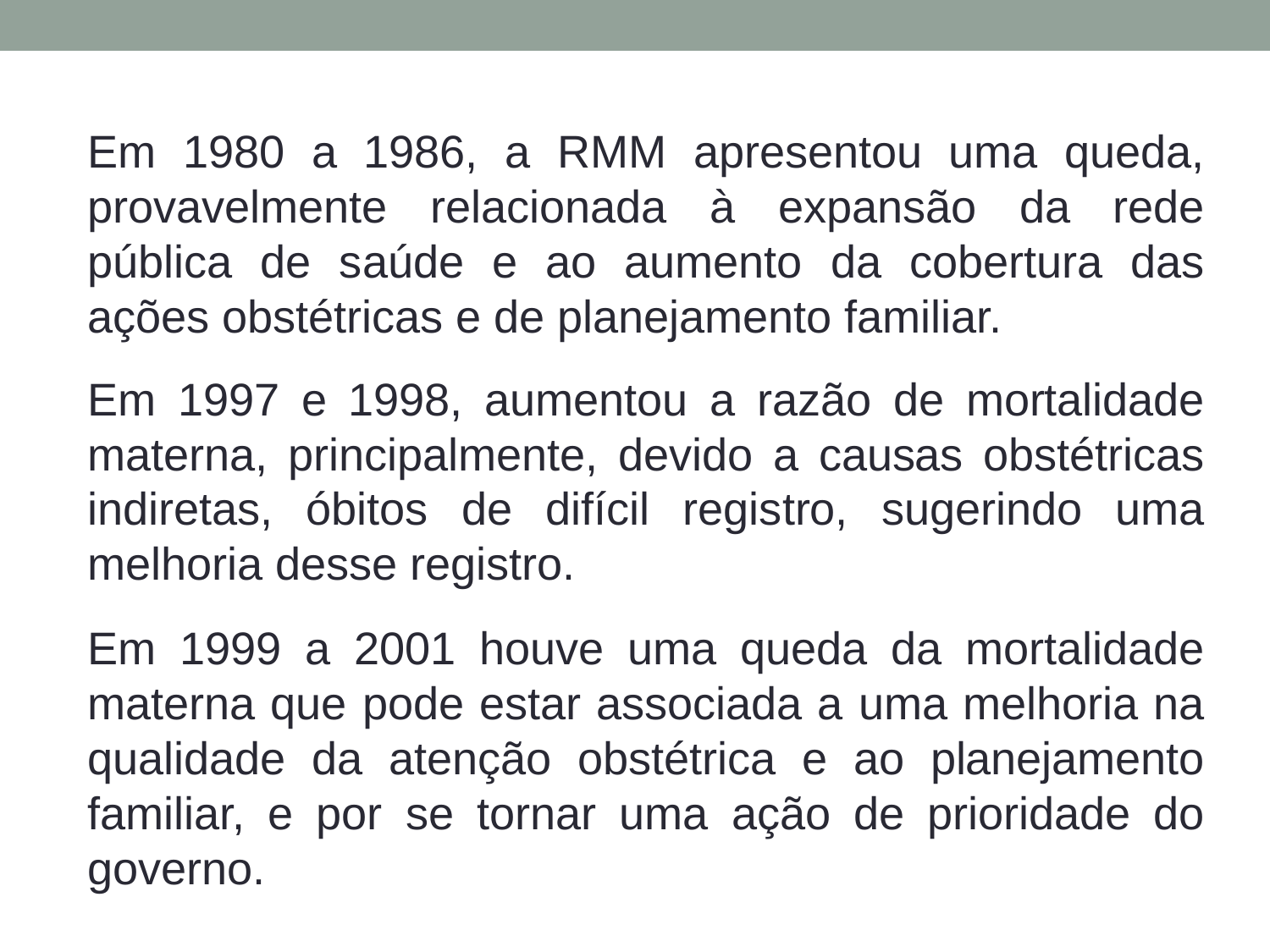

Em 1980 a 1986, a RMM apresentou uma queda, provavelmente relacionada à expansão da rede pública de saúde e ao aumento da cobertura das ações obstétricas e de planejamento familiar.

Em 1997 e 1998, aumentou a razão de mortalidade materna, principalmente, devido a causas obstétricas indiretas, óbitos de difícil registro, sugerindo uma melhoria desse registro.

Em 1999 a 2001 houve uma queda da mortalidade materna que pode estar associada a uma melhoria na qualidade da atenção obstétrica e ao planejamento familiar, e por se tornar uma ação de prioridade do governo.